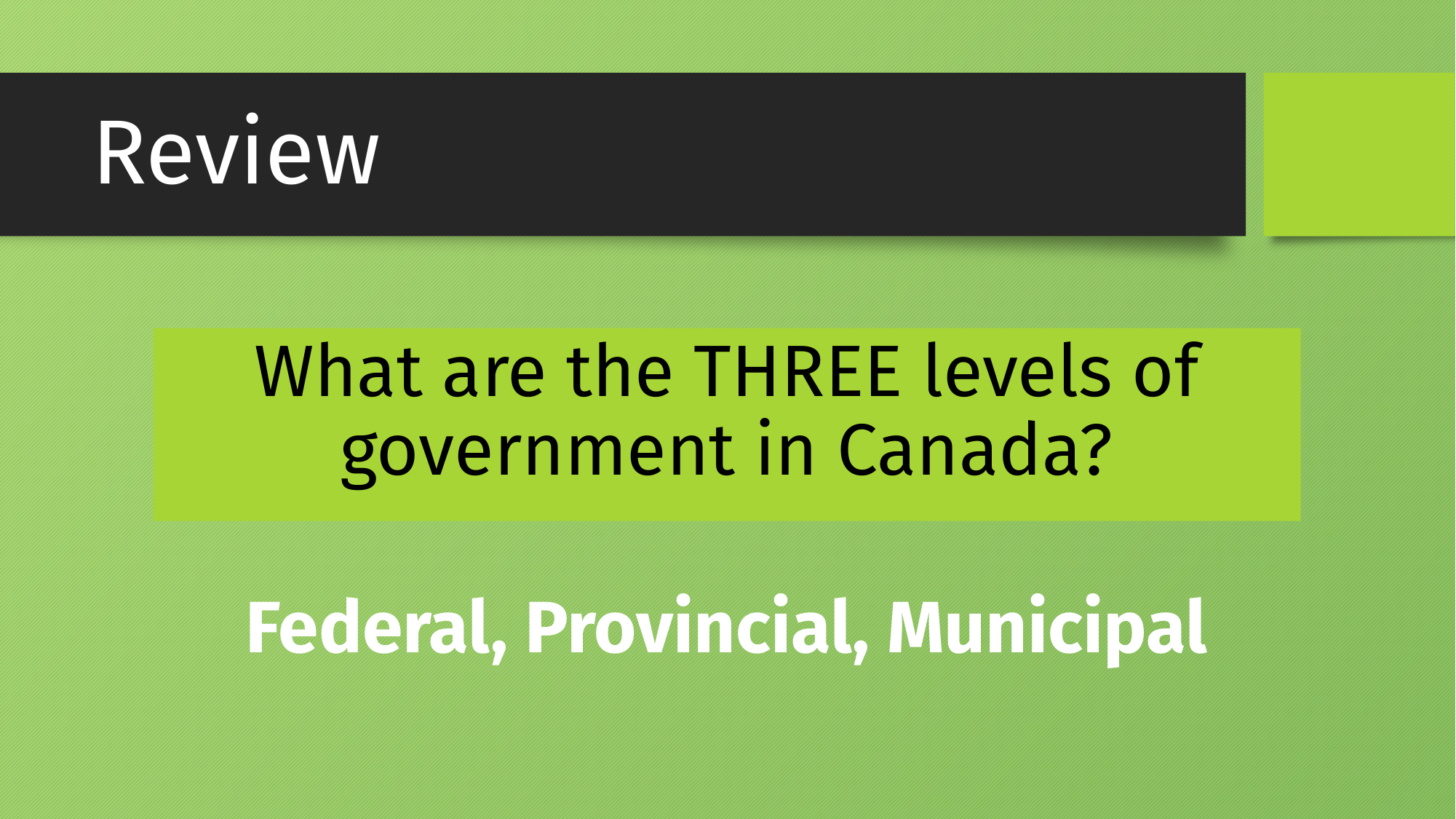

# Review
What are the THREE levels of government in Canada?
Federal, Provincial, Municipal